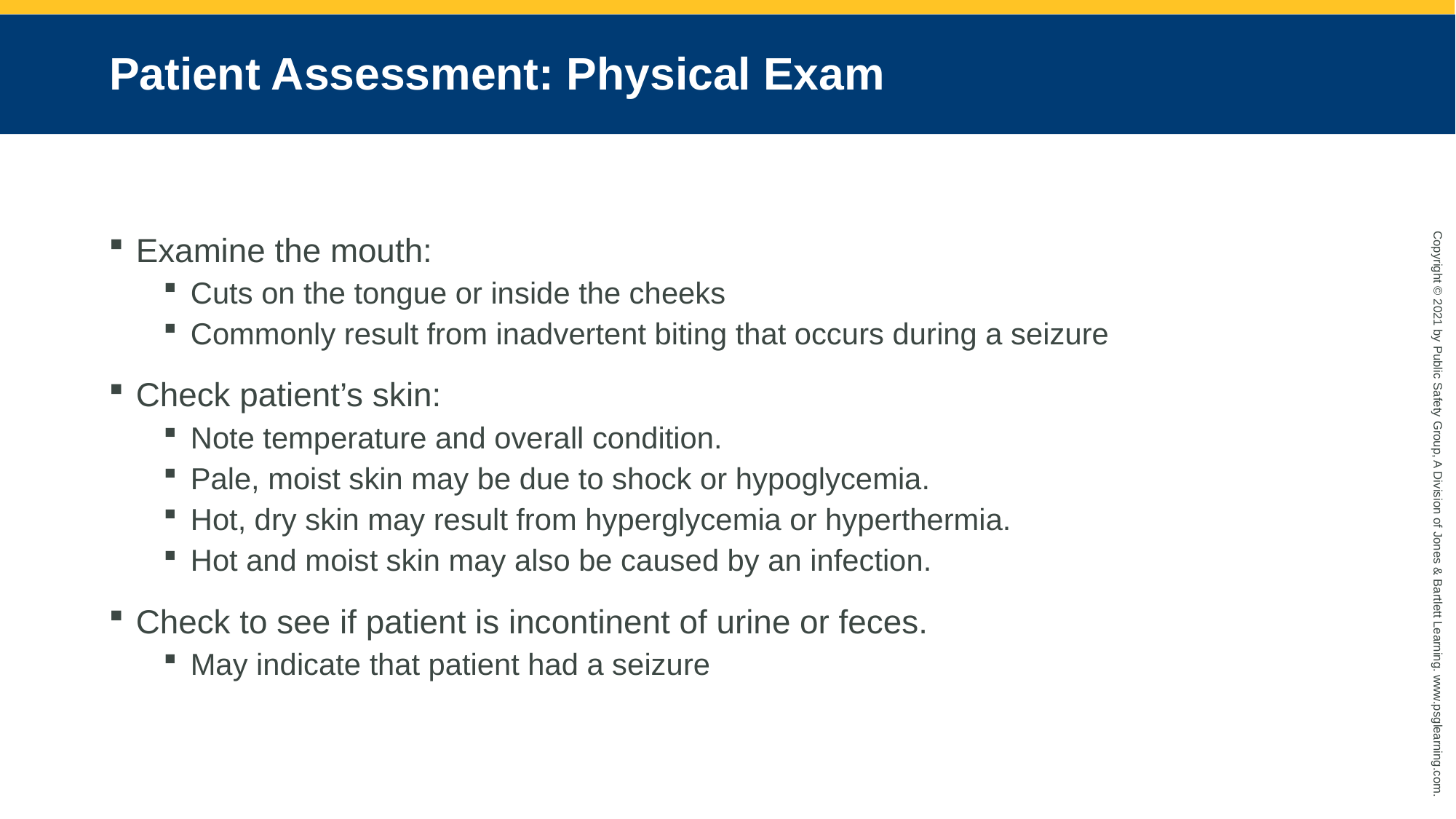

# Patient Assessment: Physical Exam
Examine the mouth:
Cuts on the tongue or inside the cheeks
Commonly result from inadvertent biting that occurs during a seizure
Check patient’s skin:
Note temperature and overall condition.
Pale, moist skin may be due to shock or hypoglycemia.
Hot, dry skin may result from hyperglycemia or hyperthermia.
Hot and moist skin may also be caused by an infection.
Check to see if patient is incontinent of urine or feces.
May indicate that patient had a seizure